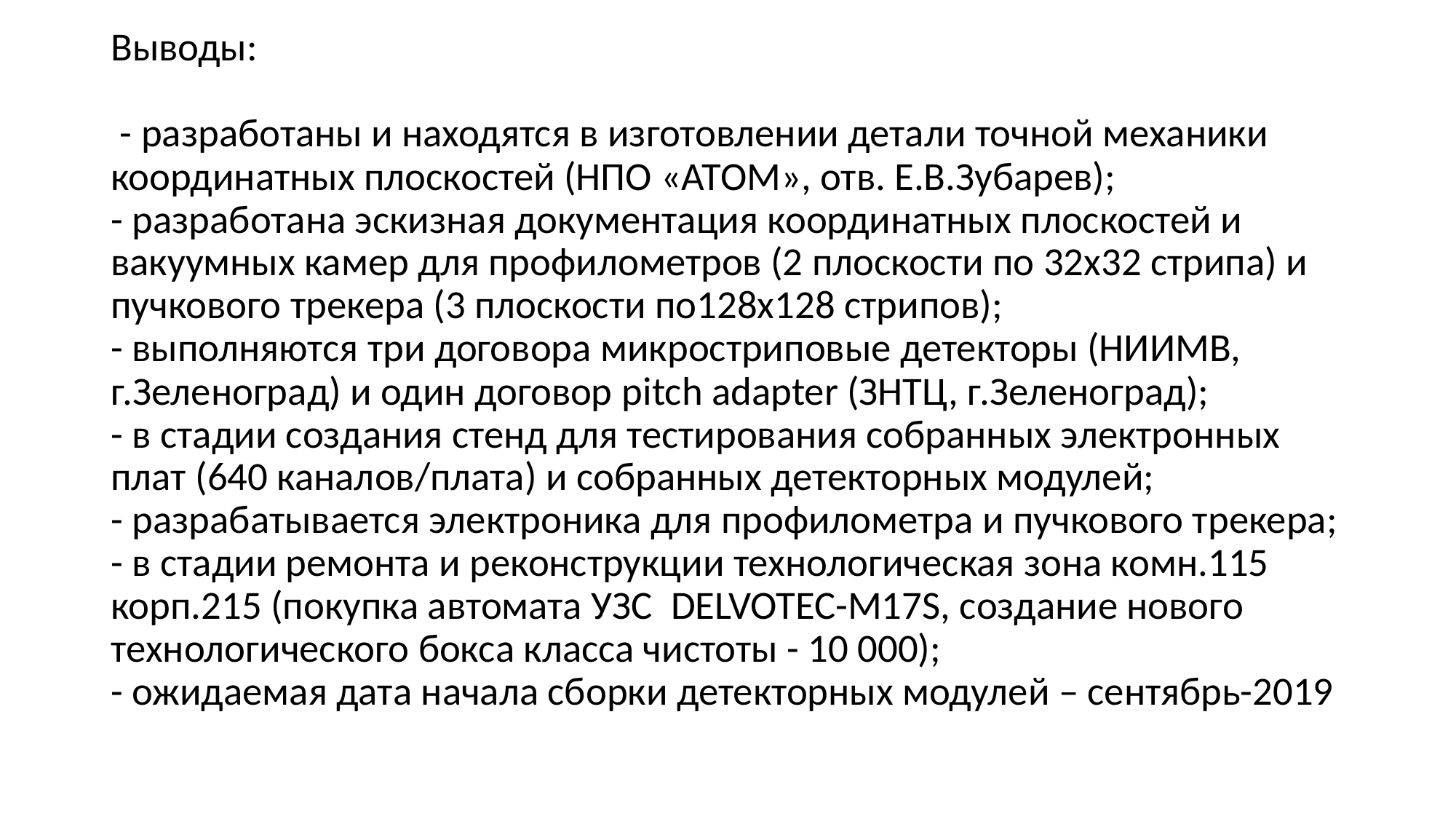

# Выводы: - разработаны и находятся в изготовлении детали точной механики координатных плоскостей (НПО «АТОМ», отв. Е.В.Зубарев); - разработана эскизная документация координатных плоскостей и вакуумных камер для профилометров (2 плоскости по 32х32 стрипа) и пучкового трекера (3 плоскости по128х128 стрипов); - выполняются три договора микростриповые детекторы (НИИМВ, г.Зеленоград) и один договор pitch adapter (ЗНТЦ, г.Зеленоград); - в стадии создания стенд для тестирования собранных электронных плат (640 каналов/плата) и собранных детекторных модулей; - разрабатывается электроника для профилометра и пучкового трекера; - в стадии ремонта и реконструкции технологическая зона комн.115 корп.215 (покупка автомата УЗС  DELVOTEC-M17S, создание нового технологического бокса класса чистоты - 10 000); - ожидаемая дата начала сборки детекторных модулей – сентябрь-2019